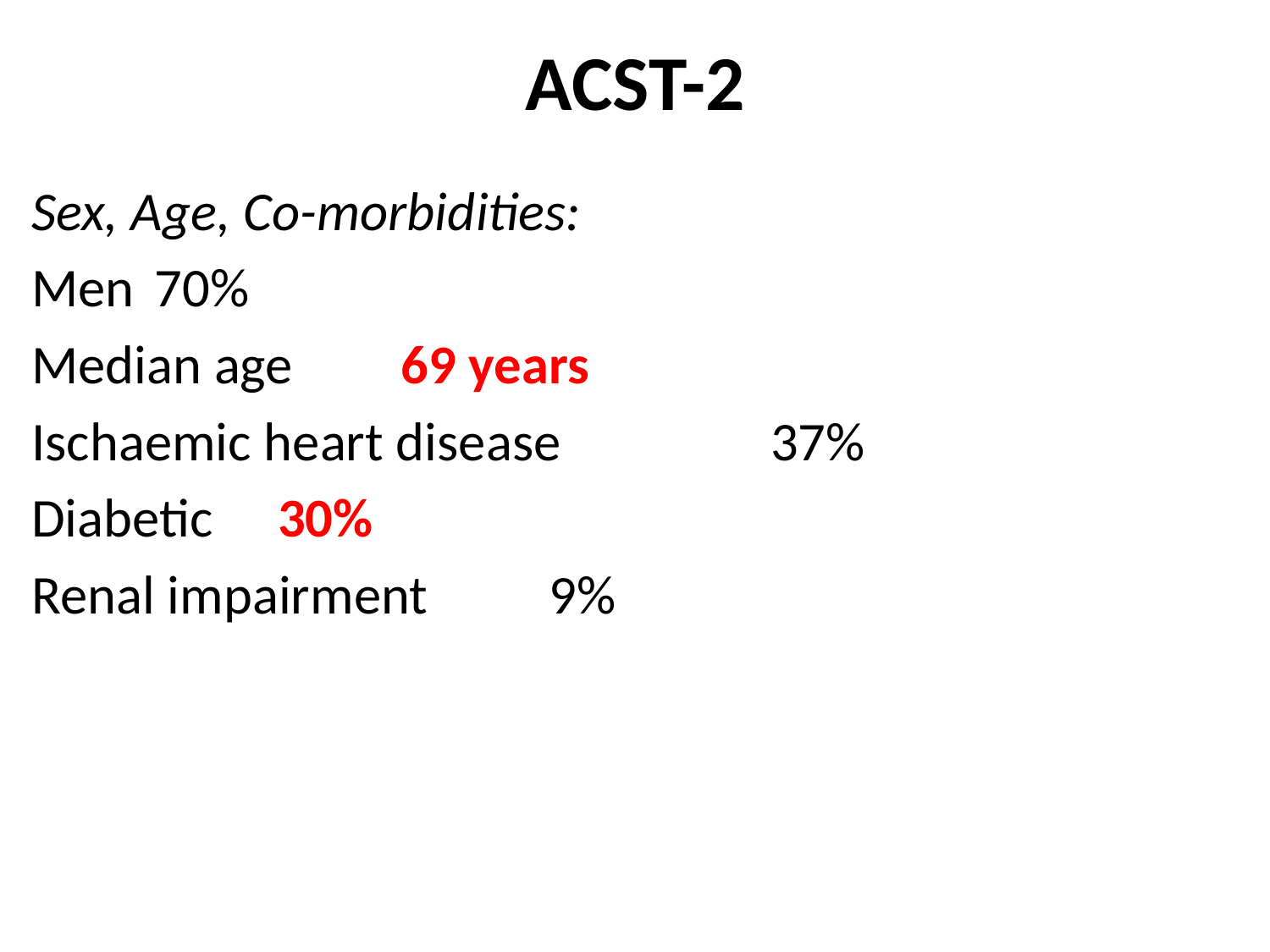

# ACST-2
Sex, Age, Co-morbidities:
Men 									70%
Median age						69 years
Ischaemic heart disease 		37%
Diabetic 							30%
Renal impairment 				  9%